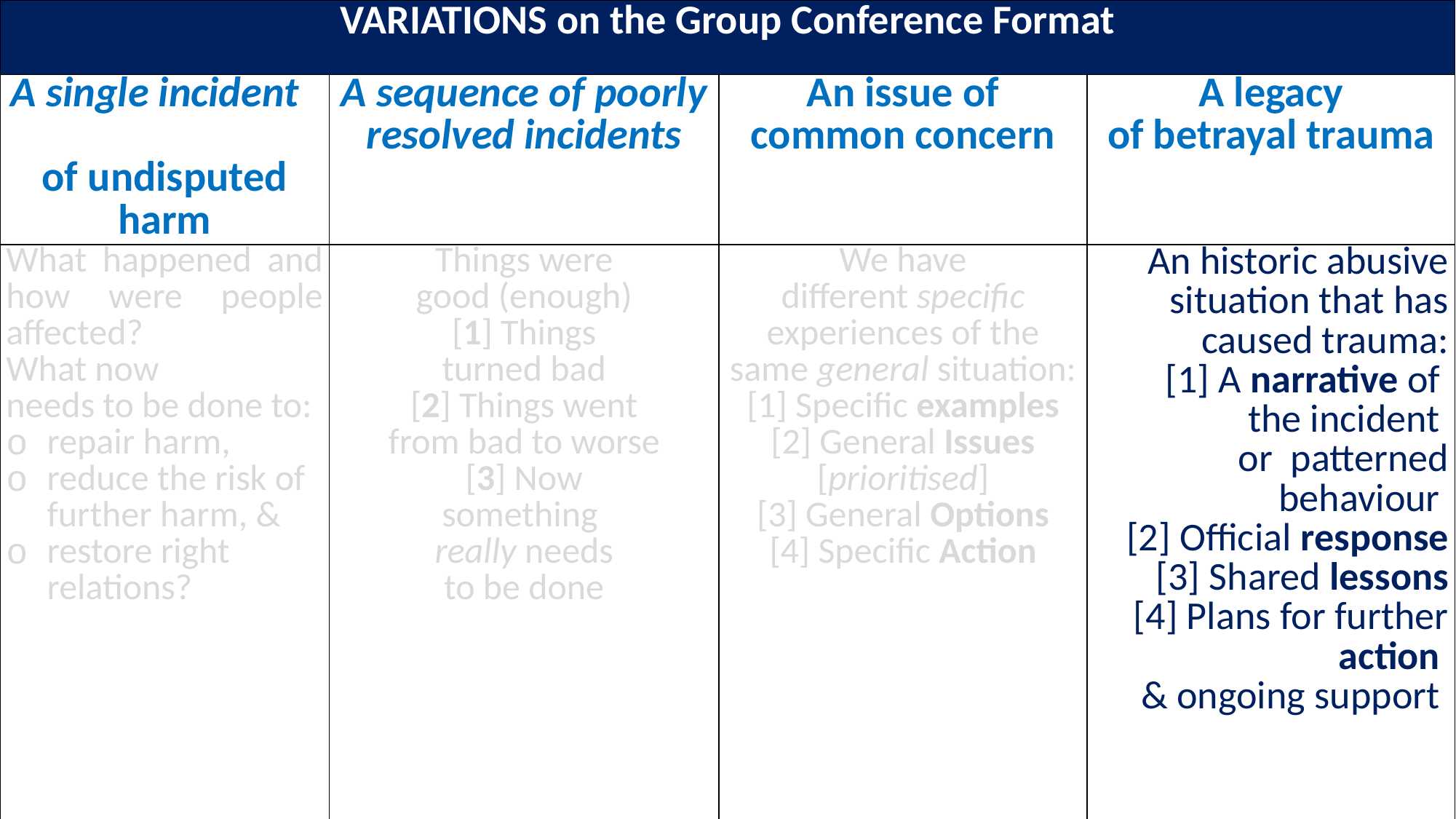

| VARIATIONS on the Group Conference Format |  |  |  |
| --- | --- | --- | --- |
| A single incident of undisputed harm | A sequence of poorly resolved incidents | An issue of common concern | A legacy of betrayal trauma |
| What happened and how were people affected? What now needs to be done to: repair harm, reduce the risk of further harm, & restore right relations? | Things were good (enough) [1] Things turned bad [2] Things went from bad to worse [3] Now something really needs to be done | We have different specific experiences of the same general situation: [1] Specific examples [2] General Issues [prioritised] [3] General Options [4] Specific Action | An historic abusive situation that has caused trauma: [1] A narrative of the incident or patterned behaviour [2] Official response [3] Shared lessons [4] Plans for further action & ongoing support |